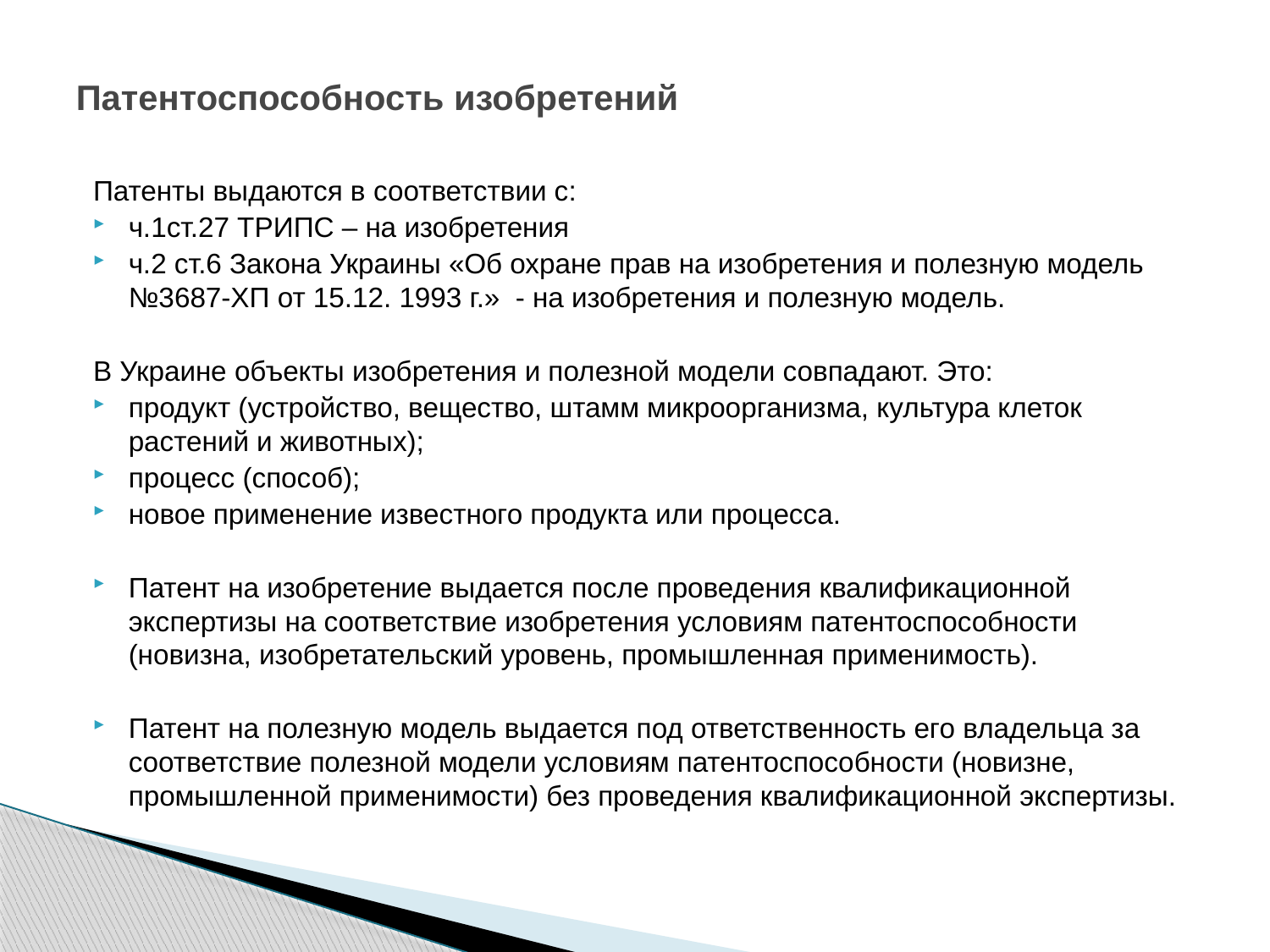

# Патентоспособность изобретений
Патенты выдаются в соответствии с:
ч.1ст.27 ТРИПС – на изобретения
ч.2 ст.6 Закона Украины «Об охране прав на изобретения и полезную модель №3687-ХП от 15.12. 1993 г.»  - на изобретения и полезную модель.

В Украине объекты изобретения и полезной модели совпадают. Это:
продукт (устройство, вещество, штамм микроорганизма, культура клеток растений и животных);
процесс (способ);
новое применение известного продукта или процесса.

Патент на изобретение выдается после проведения квалификационной экспертизы на соответствие изобретения условиям патентоспособности (новизна, изобретательский уровень, промышленная применимость).

Патент на полезную модель выдается под ответственность его владельца за соответствие полезной модели условиям патентоспособности (новизне, промышленной применимости) без проведения квалификационной экспертизы.